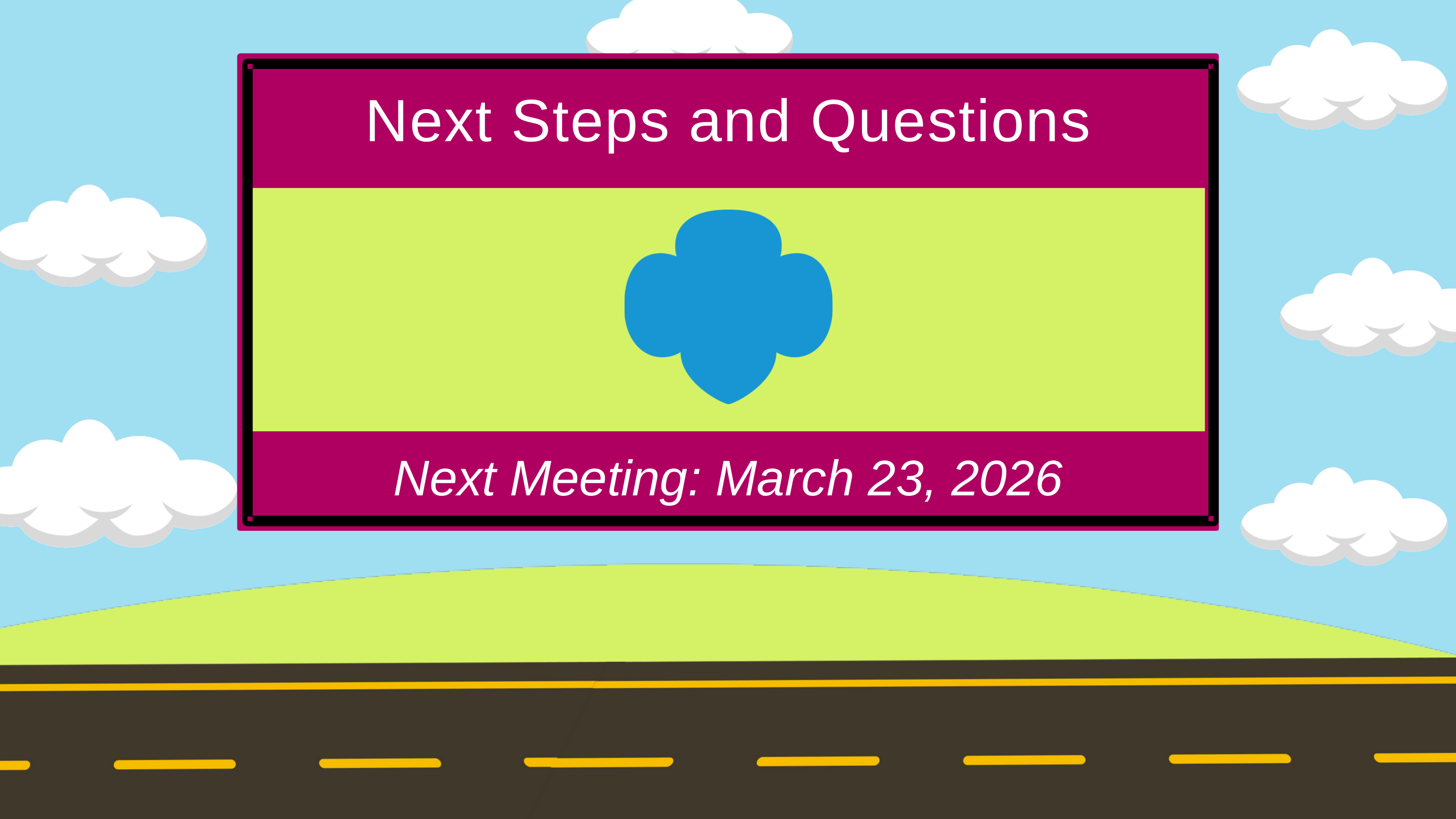

Next Steps and Questions

Next Meeting: March 23, 2026